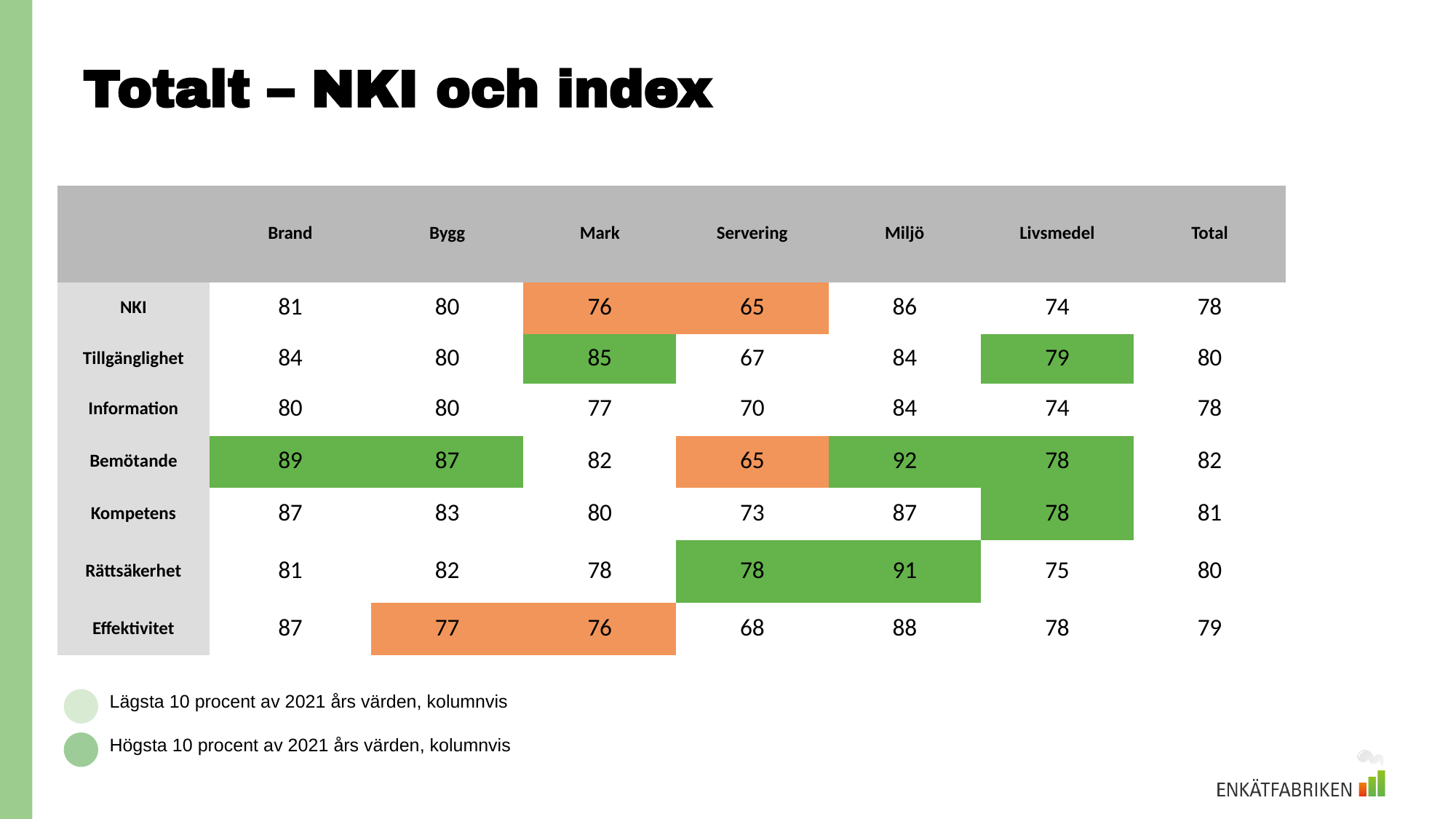

# Totalt – NKI och index
Totalt – NKI och index
|  | Brand | Bygg | Mark | Servering | Miljö | Livsmedel | Total |
| --- | --- | --- | --- | --- | --- | --- | --- |
| NKI | 81 | 80 | 76 | 65 | 86 | 74 | 78 |
| Tillgänglighet | 84 | 80 | 85 | 67 | 84 | 79 | 80 |
| Information | 80 | 80 | 77 | 70 | 84 | 74 | 78 |
| Bemötande | 89 | 87 | 82 | 65 | 92 | 78 | 82 |
| Kompetens | 87 | 83 | 80 | 73 | 87 | 78 | 81 |
| Rättsäkerhet | 81 | 82 | 78 | 78 | 91 | 75 | 80 |
| Effektivitet | 87 | 77 | 76 | 68 | 88 | 78 | 79 |
Lägsta 10 procent av 2021 års värden, kolumnvis

Högsta 10 procent av 2021 års värden, kolumnvis